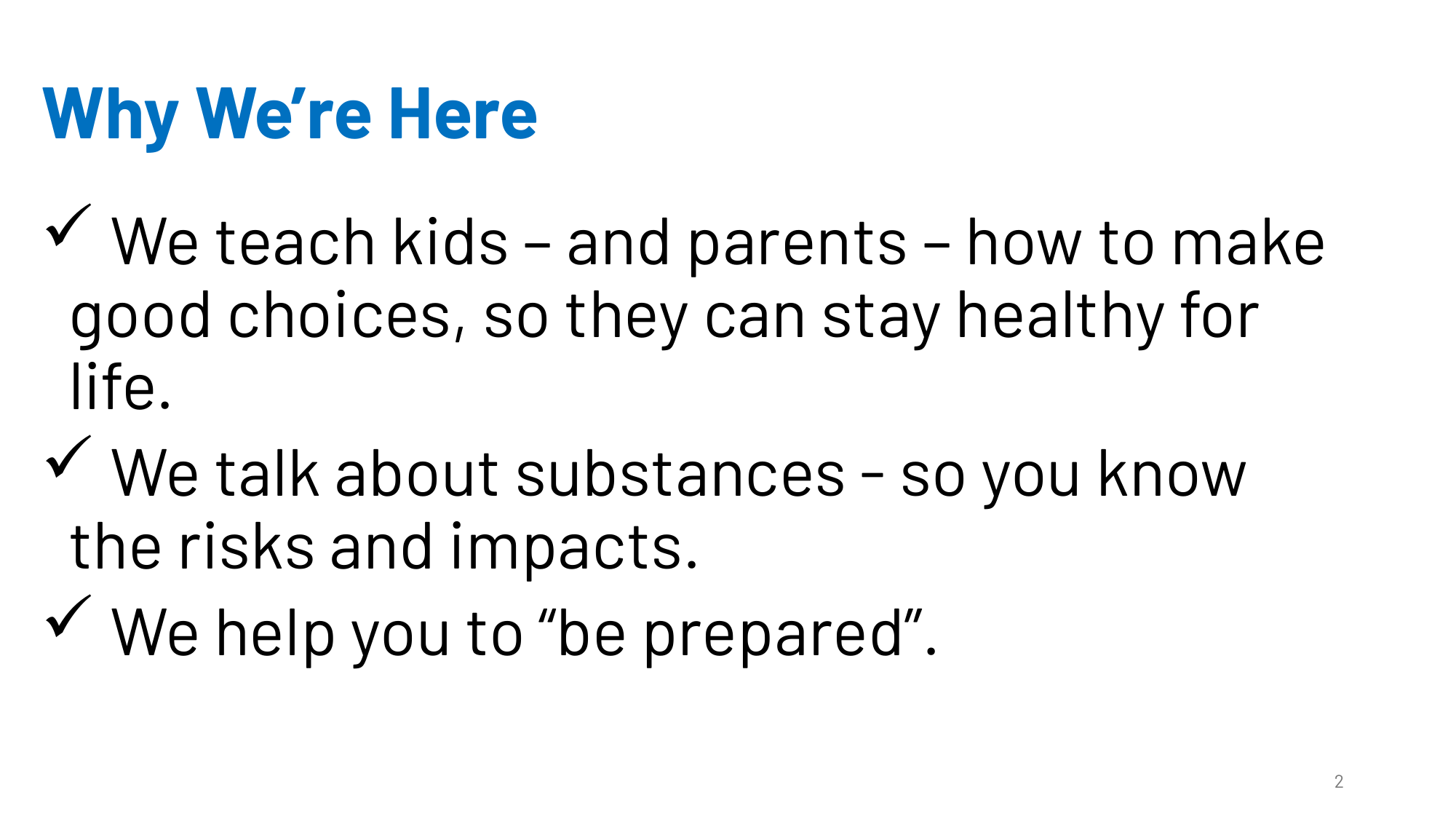

# Why We’re Here
 We teach kids – and parents – how to make good choices, so they can stay healthy for life.
 We talk about substances - so you know the risks and impacts.
 We help you to “be prepared”.

2